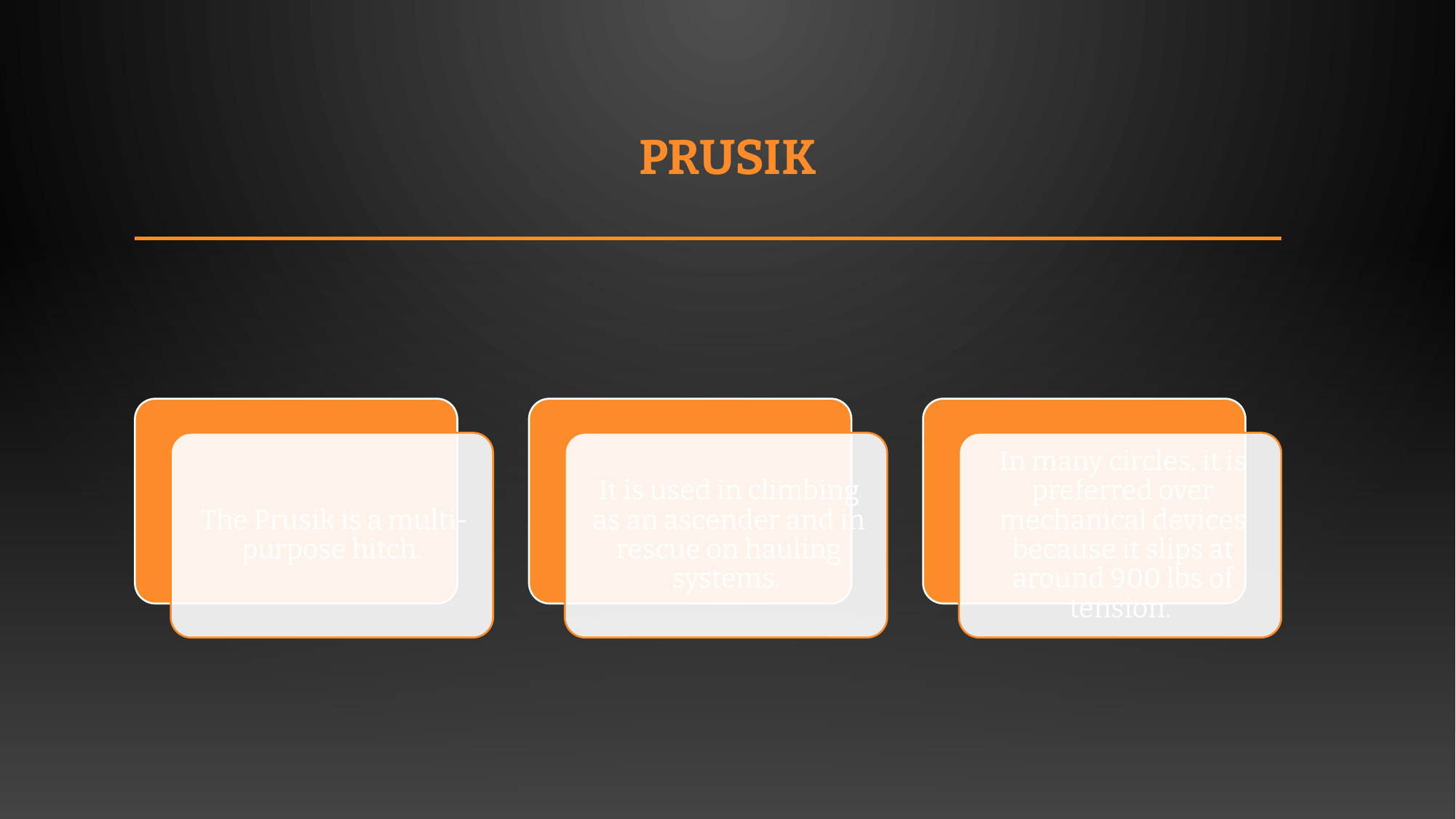

# Prusik

The Prusik is a multi-purpose hitch.
It is used in climbing as an ascender and in rescue on hauling systems.
In many circles, it is preferred over mechanical devices because it slips at around 900 lbs of tension.